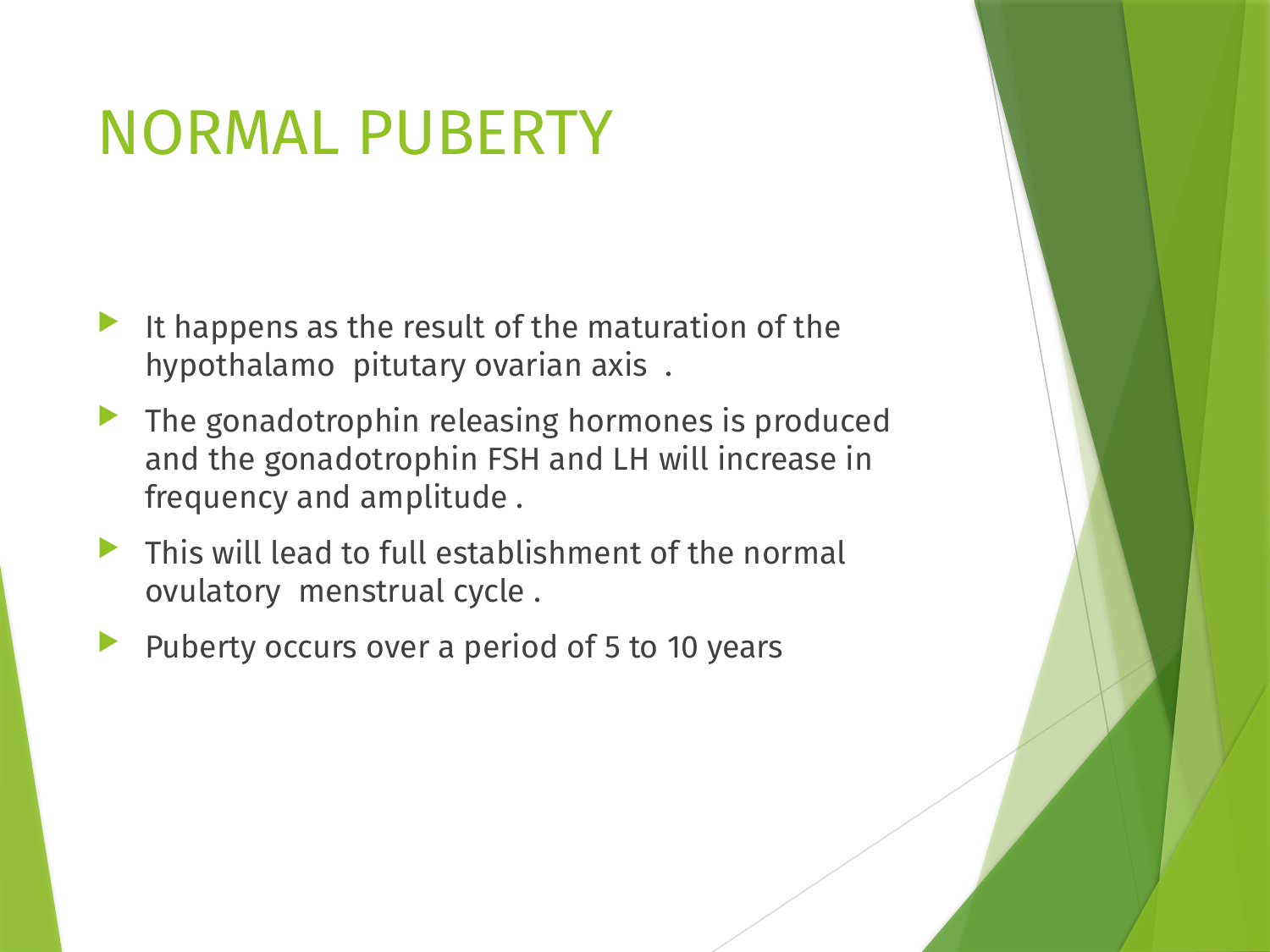

# NORMAL PUBERTY
It happens as the result of the maturation of the hypothalamo  pitutary ovarian axis  .
The gonadotrophin releasing hormones is produced  and the gonadotrophin FSH and LH will increase in frequency and amplitude .
This will lead to full establishment of the normal ovulatory  menstrual cycle .
Puberty occurs over a period of 5 to 10 years